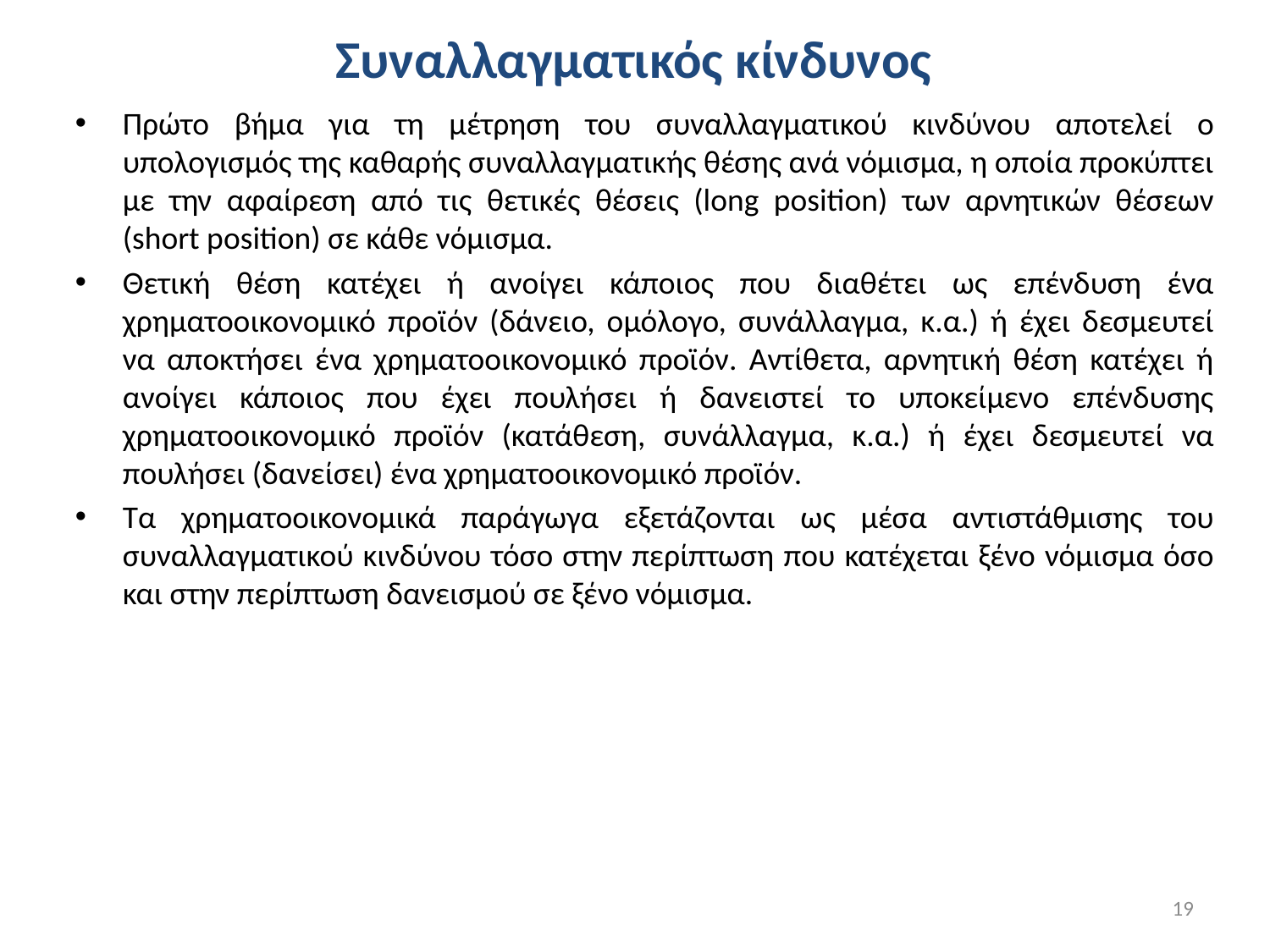

# Συναλλαγματικός κίνδυνος
Πρώτο βήμα για τη μέτρηση του συναλλαγματικού κινδύνου αποτελεί ο υπολογισμός της καθαρής συναλλαγματικής θέσης ανά νόμισμα, η οποία προκύπτει με την αφαίρεση από τις θετικές θέσεις (long position) των αρνητικών θέσεων (short position) σε κάθε νόμισμα.
Θετική θέση κατέχει ή ανοίγει κάποιος που διαθέτει ως επένδυση ένα χρηματοοικονομικό προϊόν (δάνειο, ομόλογο, συνάλλαγμα, κ.α.) ή έχει δεσμευτεί να αποκτήσει ένα χρηματοοικονομικό προϊόν. Αντίθετα, αρνητική θέση κατέχει ή ανοίγει κάποιος που έχει πουλήσει ή δανειστεί το υποκείμενο επένδυσης χρηματοοικονομικό προϊόν (κατάθεση, συνάλλαγμα, κ.α.) ή έχει δεσμευτεί να πουλήσει (δανείσει) ένα χρηματοοικονομικό προϊόν.
Τα χρηματοοικονομικά παράγωγα εξετάζονται ως μέσα αντιστάθμισης του συναλλαγματικού κινδύνου τόσο στην περίπτωση που κατέχεται ξένο νόμισμα όσο και στην περίπτωση δανεισμού σε ξένο νόμισμα.

19